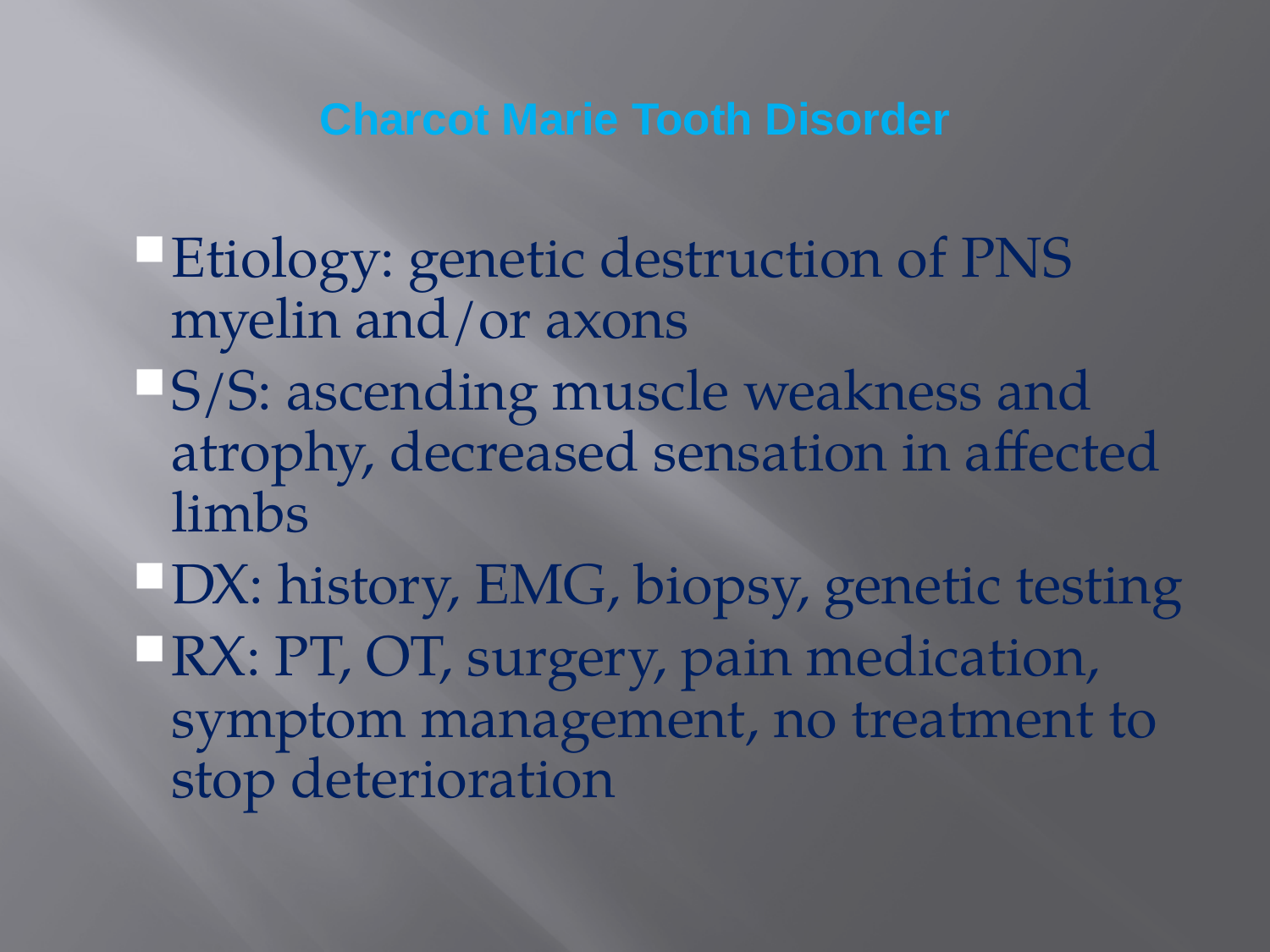

# Charcot Marie Tooth Disorder
Etiology: genetic destruction of PNS myelin and/or axons
S/S: ascending muscle weakness and atrophy, decreased sensation in affected limbs
DX: history, EMG, biopsy, genetic testing
RX: PT, OT, surgery, pain medication, symptom management, no treatment to stop deterioration